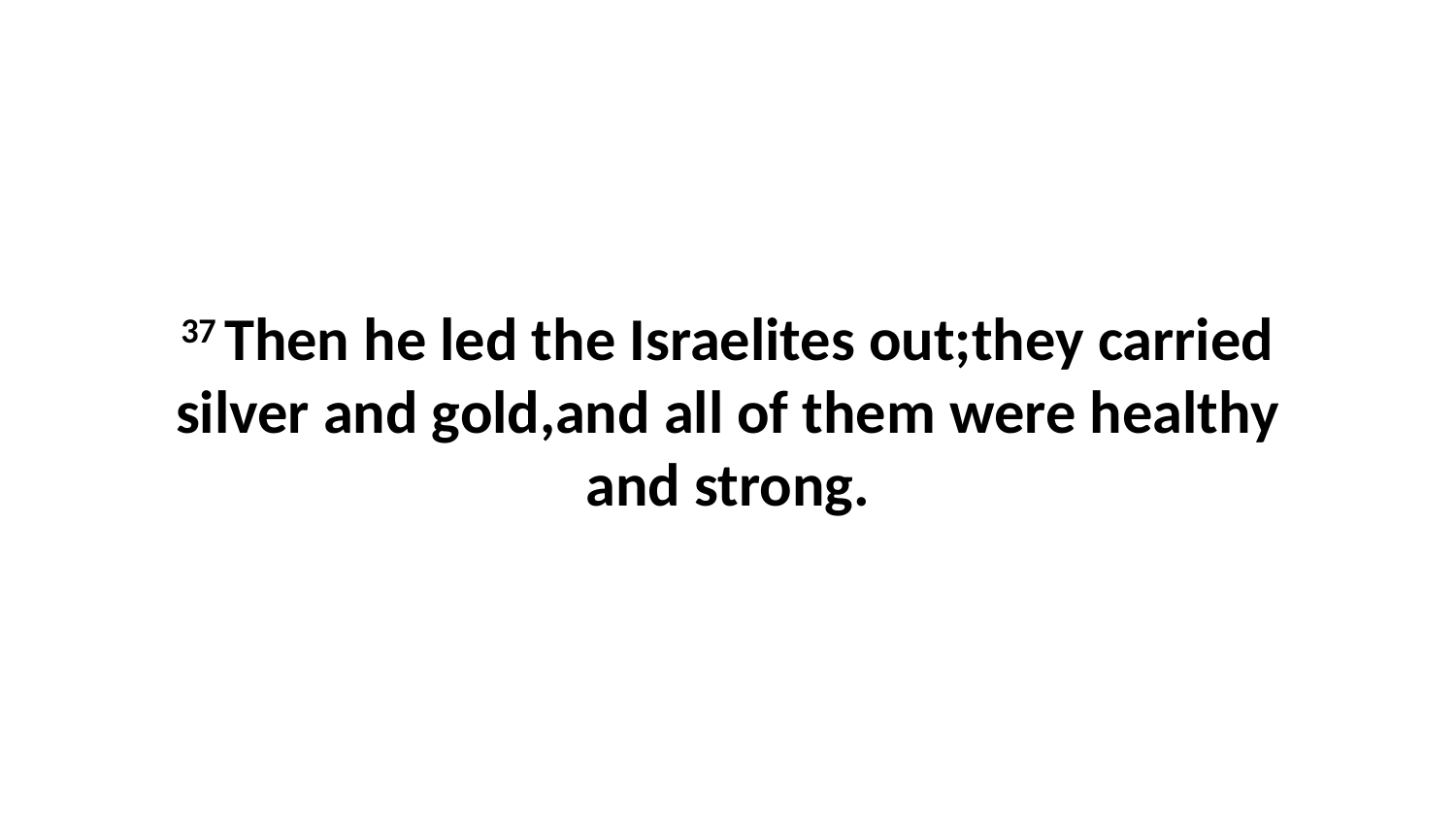

37 Then he led the Israelites out;they carried silver and gold,and all of them were healthy and strong.